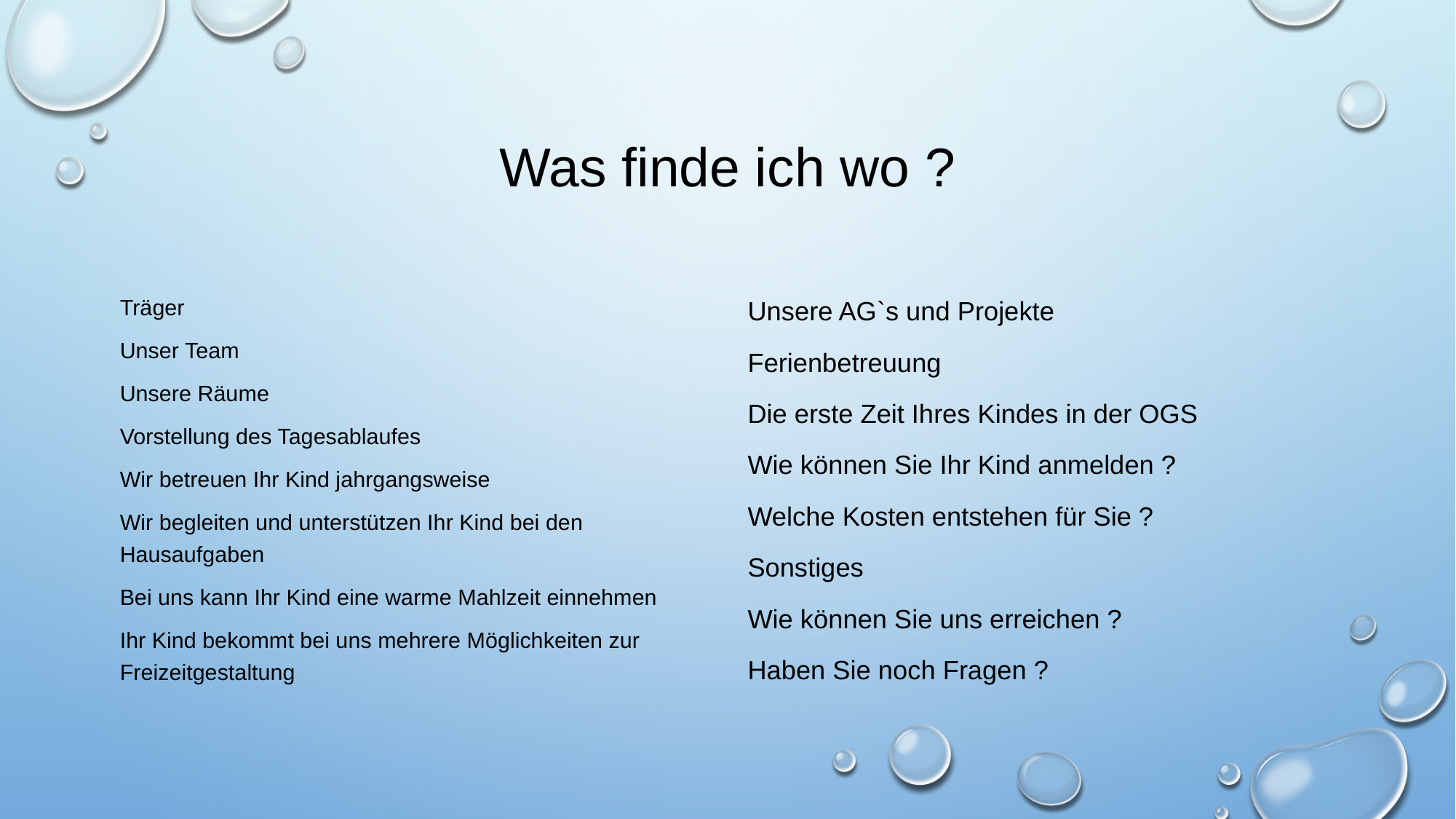

# Was finde ich wo ?
Träger
Unser Team
Unsere Räume
Vorstellung des Tagesablaufes
Wir betreuen Ihr Kind jahrgangsweise
Wir begleiten und unterstützen Ihr Kind bei den Hausaufgaben
Bei uns kann Ihr Kind eine warme Mahlzeit einnehmen
Ihr Kind bekommt bei uns mehrere Möglichkeiten zur Freizeitgestaltung

Unsere AG`s und Projekte
Ferienbetreuung
Die erste Zeit Ihres Kindes in der OGS
Wie können Sie Ihr Kind anmelden ?
Welche Kosten entstehen für Sie ?
Sonstiges
Wie können Sie uns erreichen ?
Haben Sie noch Fragen ?